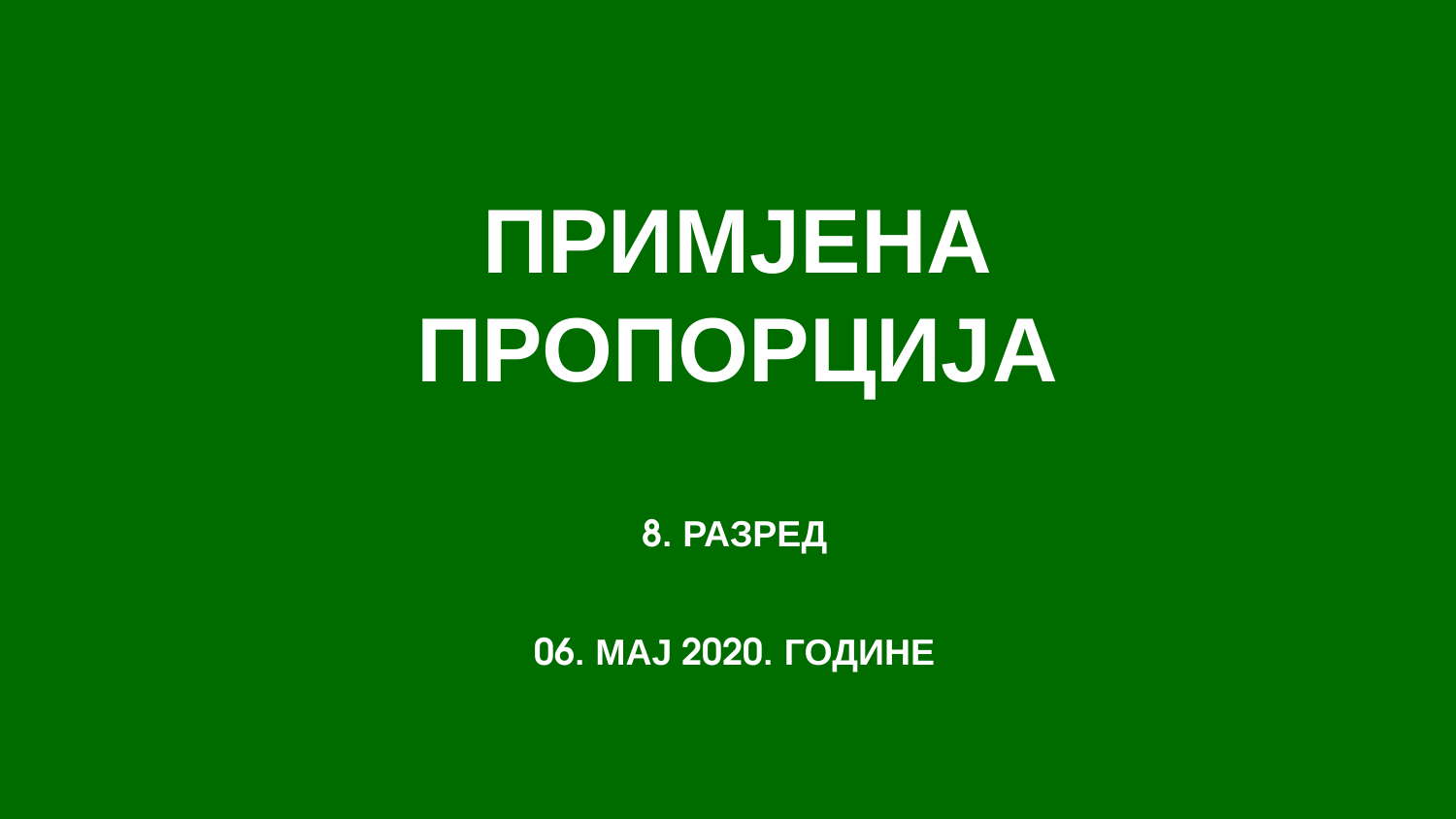

# ПРИМЈЕНА ПРОПОРЦИЈА

8. Разред

06. Мај 2020. године